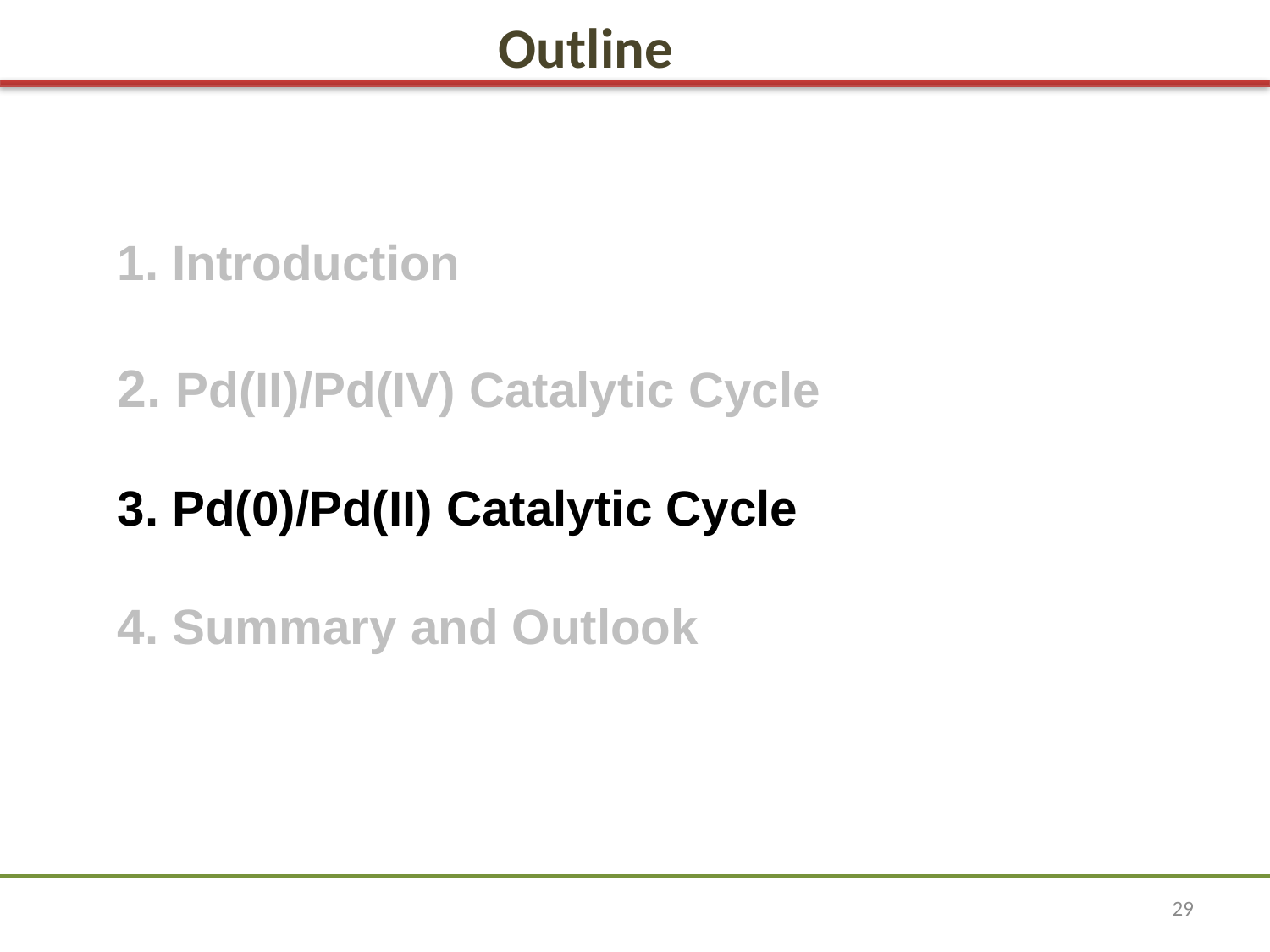

Outline

1. Introduction
2. Pd(II)/Pd(IV) Catalytic Cycle
3. Pd(0)/Pd(II) Catalytic Cycle
4. Summary and Outlook
29